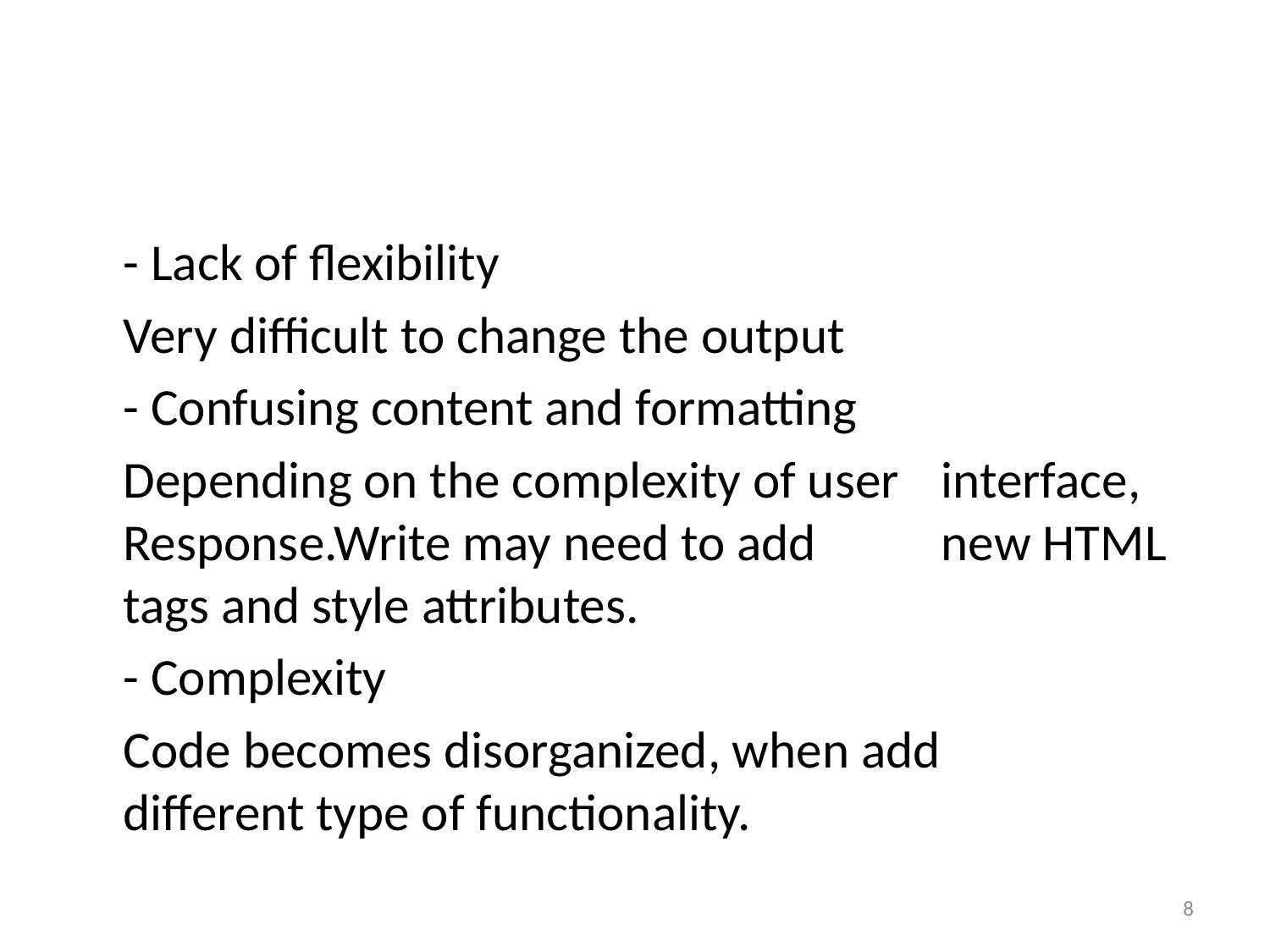

#
	- Lack of flexibility
		Very difficult to change the output
	- Confusing content and formatting
		Depending on the complexity of user 	interface, Response.Write may need to add 	new HTML tags and style attributes.
	- Complexity
		Code becomes disorganized, when add 	different type of functionality.
8